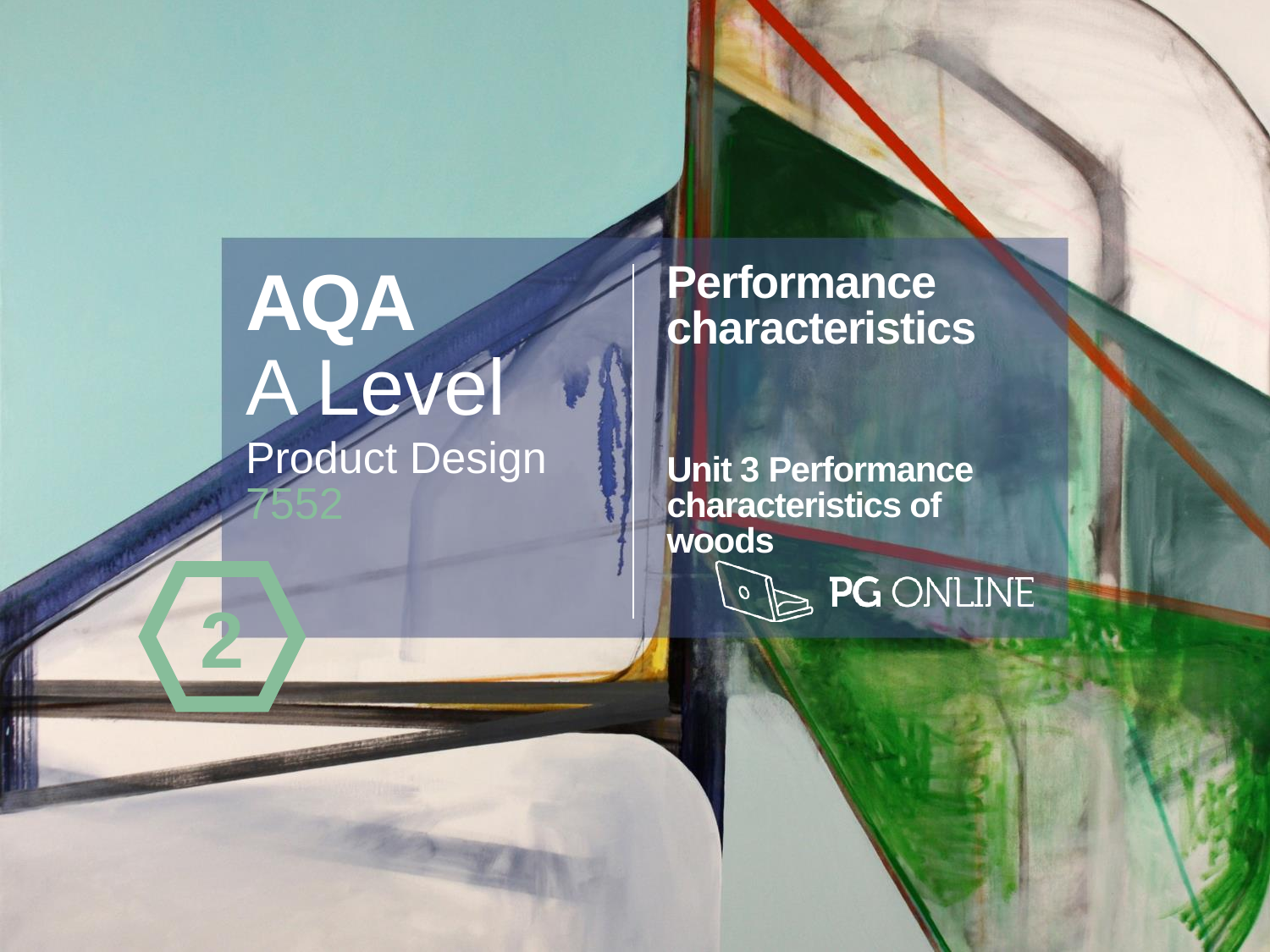

AQA
A Level
Product Design 7552
Performance characteristics
Unit 3 Performance characteristics of woods
2